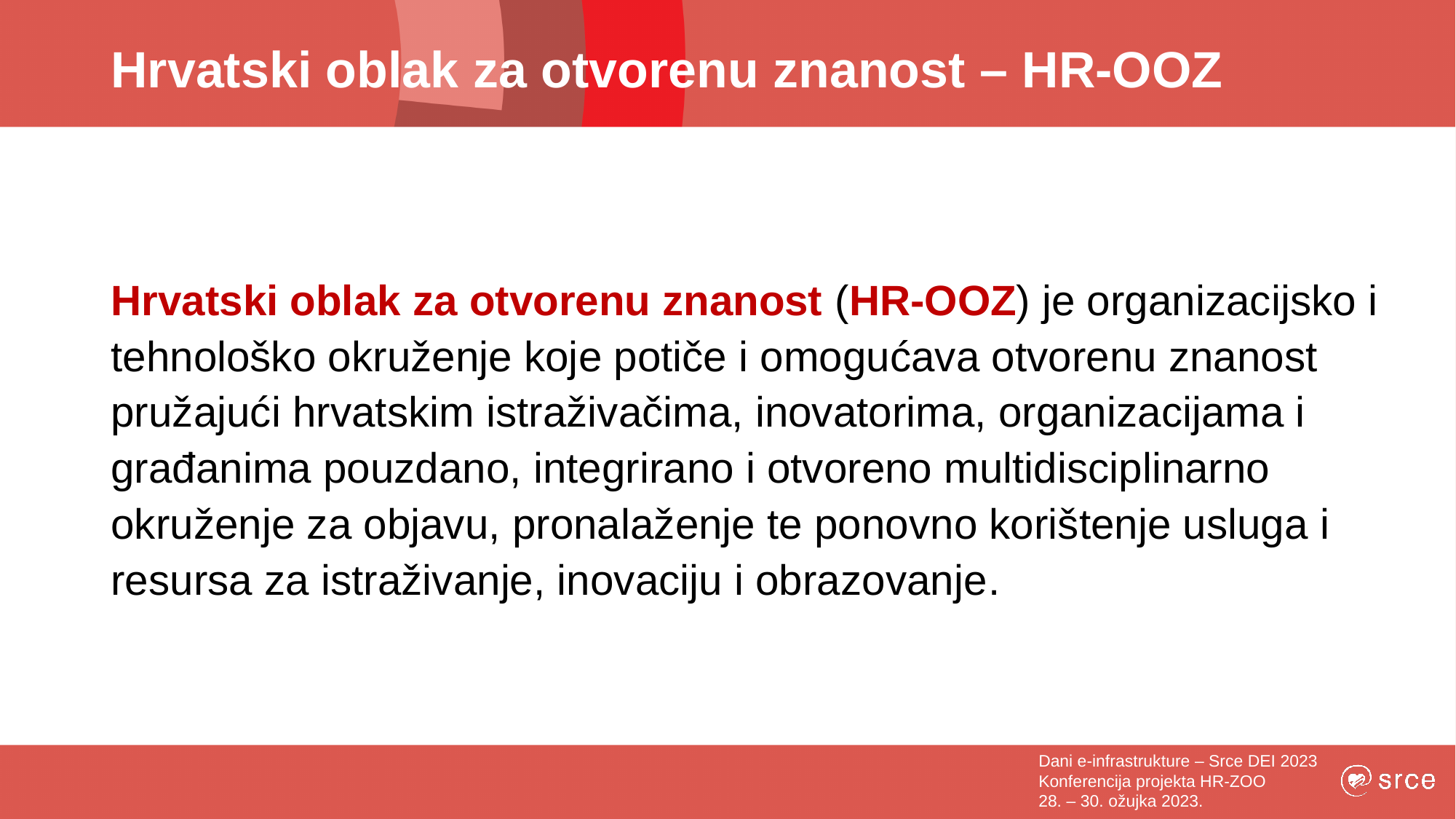

# Hrvatski oblak za otvorenu znanost – HR-OOZ

Hrvatski oblak za otvorenu znanost (HR-OOZ) je organizacijsko i tehnološko okruženje koje potiče i omogućava otvorenu znanost pružajući hrvatskim istraživačima, inovatorima, organizacijama i građanima pouzdano, integrirano i otvoreno multidisciplinarno okruženje za objavu, pronalaženje te ponovno korištenje usluga i resursa za istraživanje, inovaciju i obrazovanje.